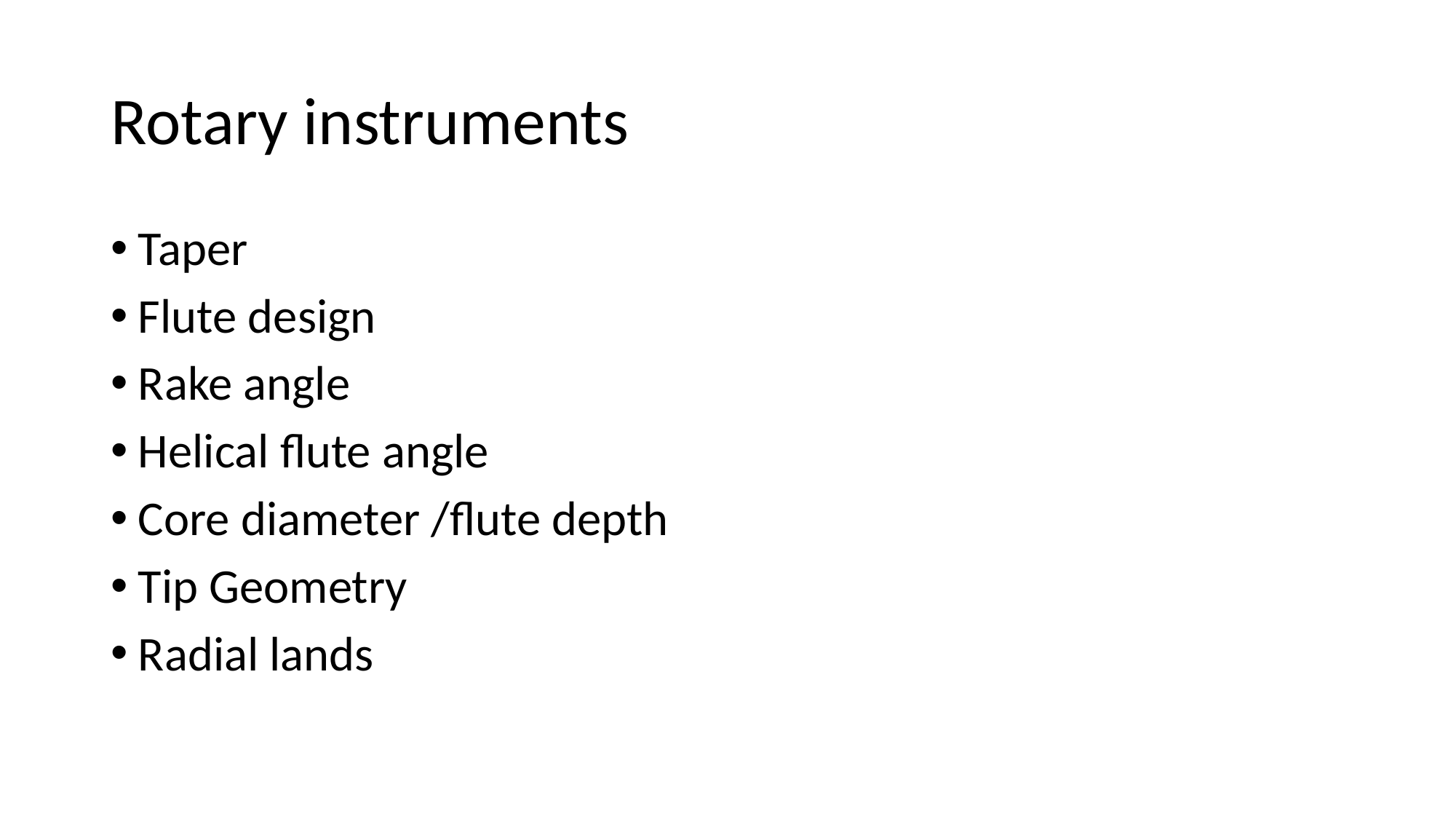

# Rotary instruments
Taper
Flute design
Rake angle
Helical flute angle
Core diameter /flute depth
Tip Geometry
Radial lands